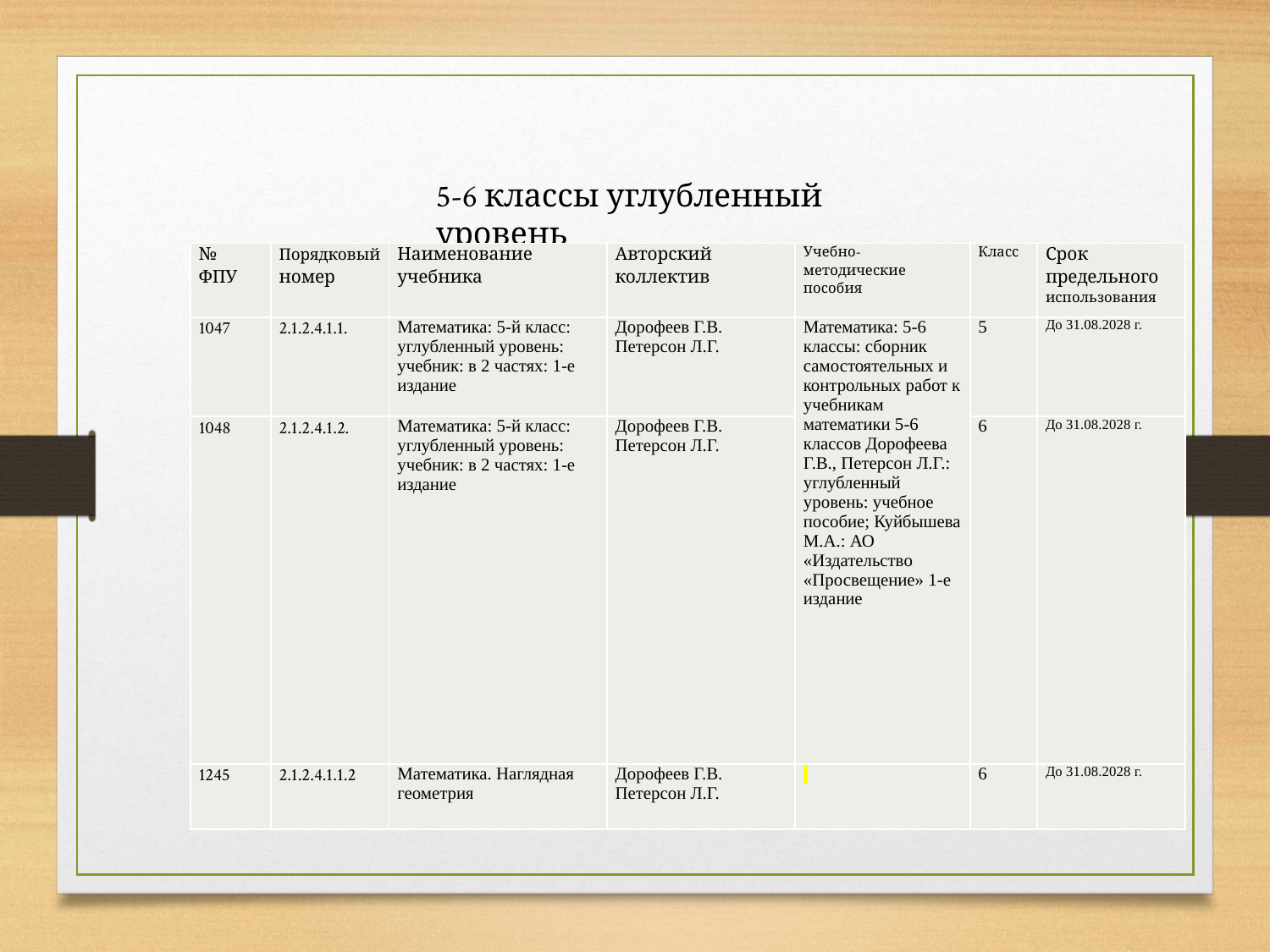

5-6 классы углубленный уровень
| № ФПУ | Порядковый номер | Наименование учебника | Авторский коллектив | Учебно-методические пособия | Класс | Срок предельного использования |
| --- | --- | --- | --- | --- | --- | --- |
| 1047 | 2.1.2.4.1.1. | Математика: 5-й класс: углубленный уровень: учебник: в 2 частях: 1-е издание | Дорофеев Г.В. Петерсон Л.Г. | Математика: 5-6 классы: сборник самостоятельных и контрольных работ к учебникам математики 5-6 классов Дорофеева Г.В., Петерсон Л.Г.: углубленный уровень: учебное пособие; Куйбышева М.А.: АО «Издательство «Просвещение» 1-е издание | 5 | До 31.08.2028 г. |
| 1048 | 2.1.2.4.1.2. | Математика: 5-й класс: углубленный уровень: учебник: в 2 частях: 1-е издание | Дорофеев Г.В. Петерсон Л.Г. |  | 6 | До 31.08.2028 г. |
| 1245 | 2.1.2.4.1.1.2 | Математика. Наглядная геометрия | Дорофеев Г.В. Петерсон Л.Г. |  | 6 | До 31.08.2028 г. |